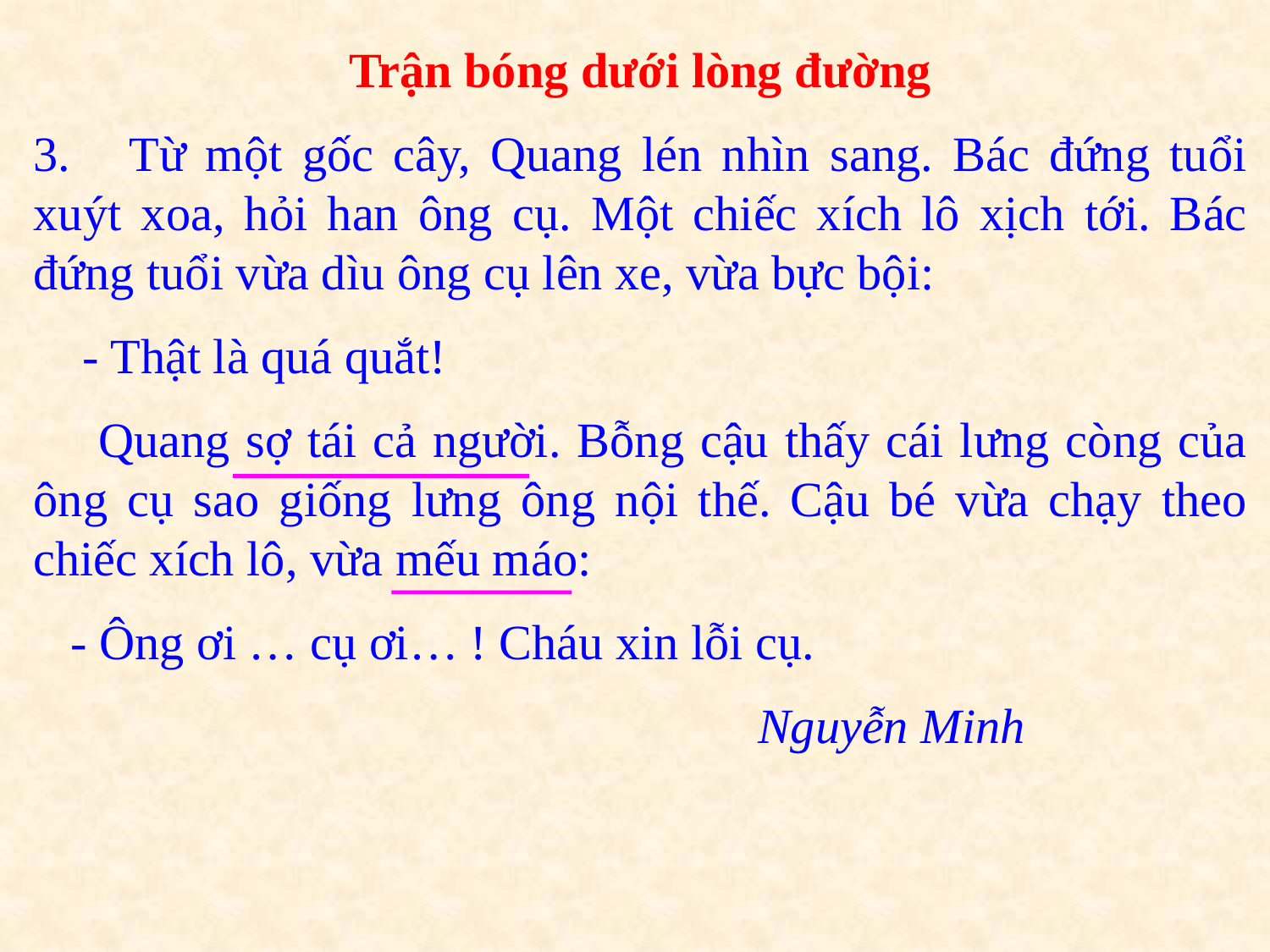

Trận bóng dưới lòng đường
3.   Từ một gốc cây, Quang lén nhìn sang. Bác đứng tuổi xuýt xoa, hỏi han ông cụ. Một chiếc xích lô xịch tới. Bác đứng tuổi vừa dìu ông cụ lên xe, vừa bực bội:
    - Thật là quá quắt!
    Quang sợ tái cả người. Bỗng cậu thấy cái lưng còng của ông cụ sao giống lưng ông nội thế. Cậu bé vừa chạy theo chiếc xích lô, vừa mếu máo:
   - Ông ơi … cụ ơi… ! Cháu xin lỗi cụ.
                                                           Nguyễn Minh